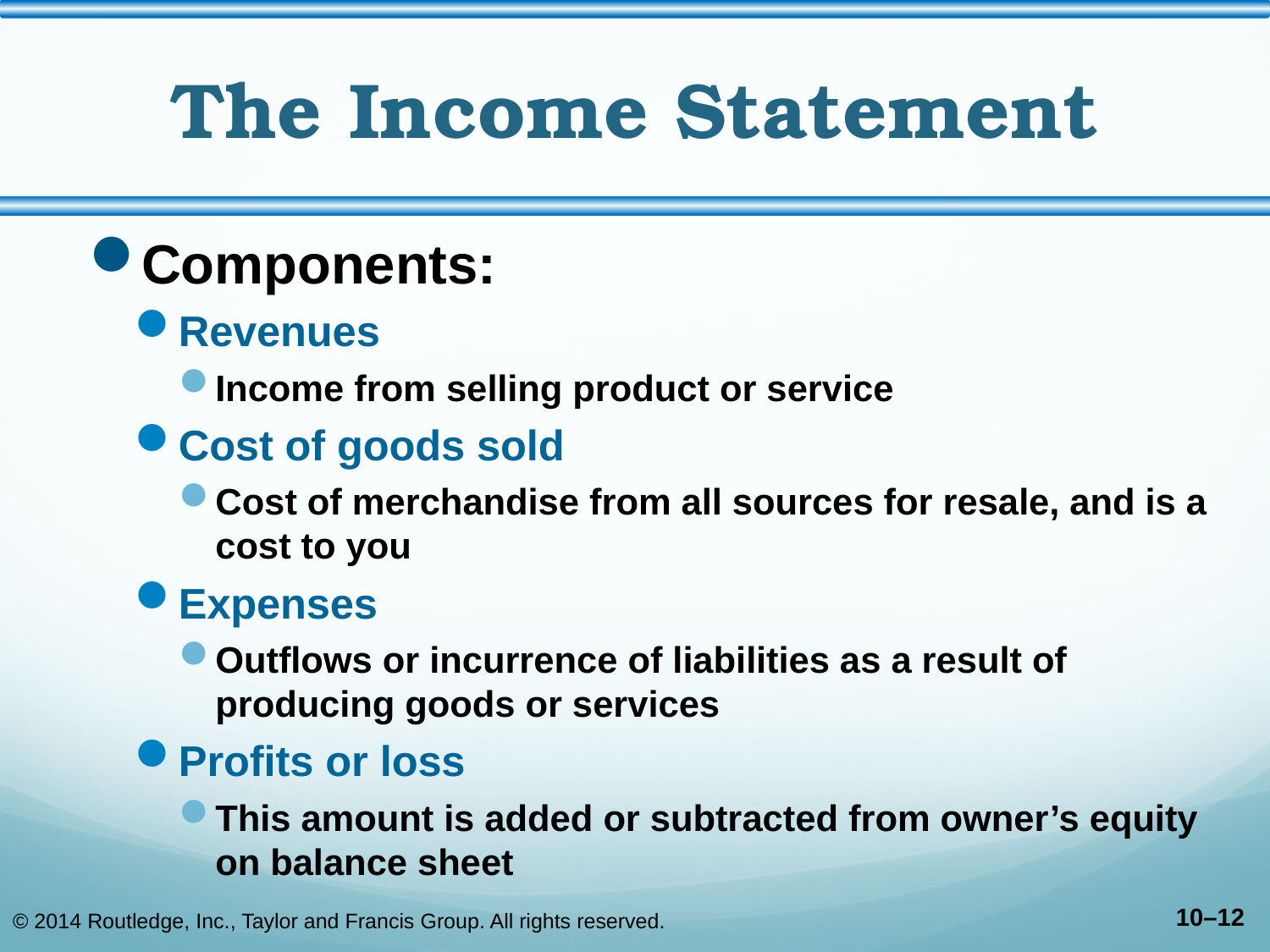

# The Income Statement
Components:
Revenues
Income from selling product or service
Cost of goods sold
Cost of merchandise from all sources for resale, and is a cost to you
Expenses
Outflows or incurrence of liabilities as a result of producing goods or services
Profits or loss
This amount is added or subtracted from owner’s equity on balance sheet

© 2014 Routledge, Inc., Taylor and Francis Group. All rights reserved.
10–12